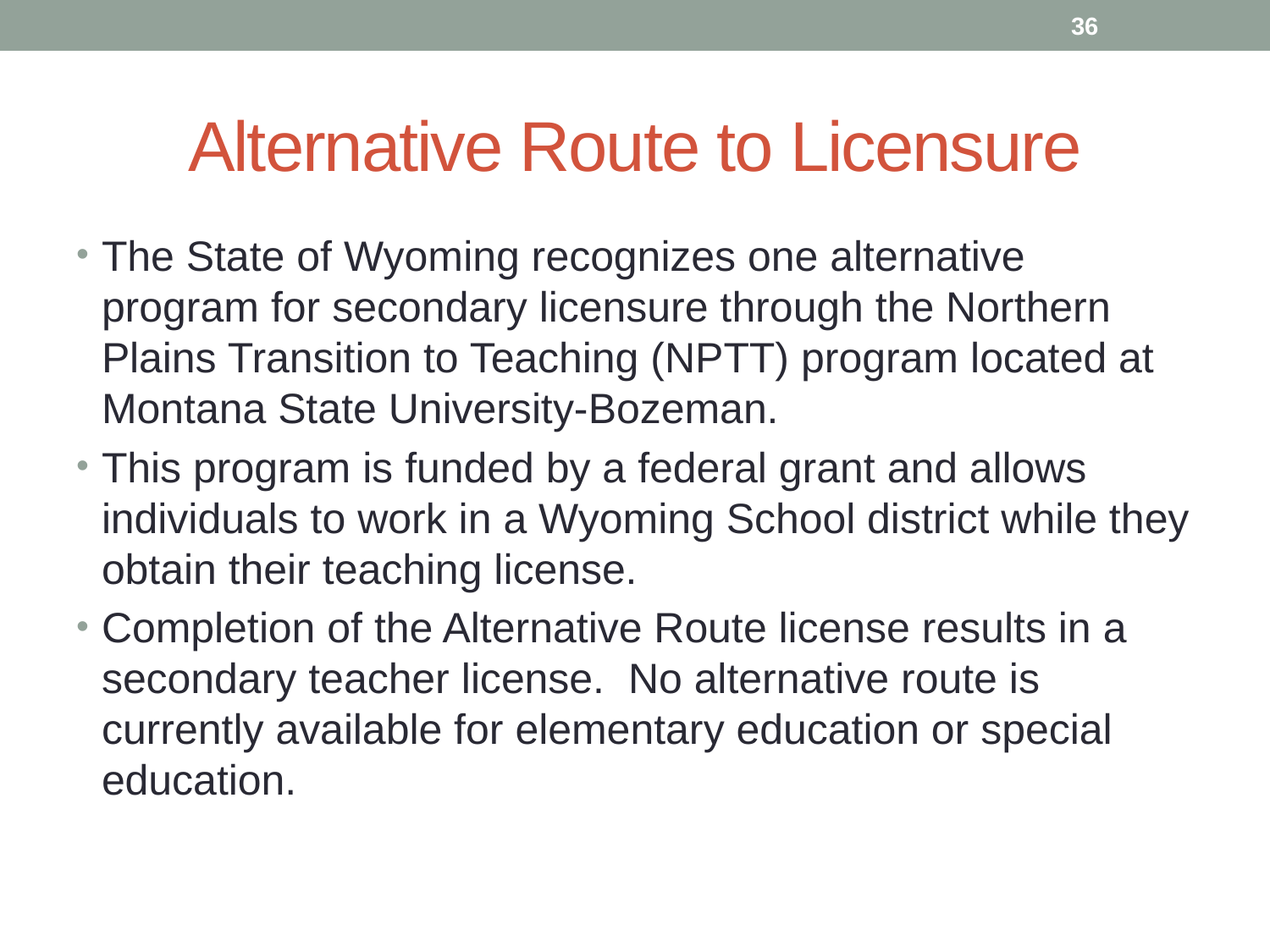

36
# Alternative Route to Licensure
The State of Wyoming recognizes one alternative program for secondary licensure through the Northern Plains Transition to Teaching (NPTT) program located at Montana State University-Bozeman.
This program is funded by a federal grant and allows individuals to work in a Wyoming School district while they obtain their teaching license.
Completion of the Alternative Route license results in a secondary teacher license.  No alternative route is currently available for elementary education or special education.